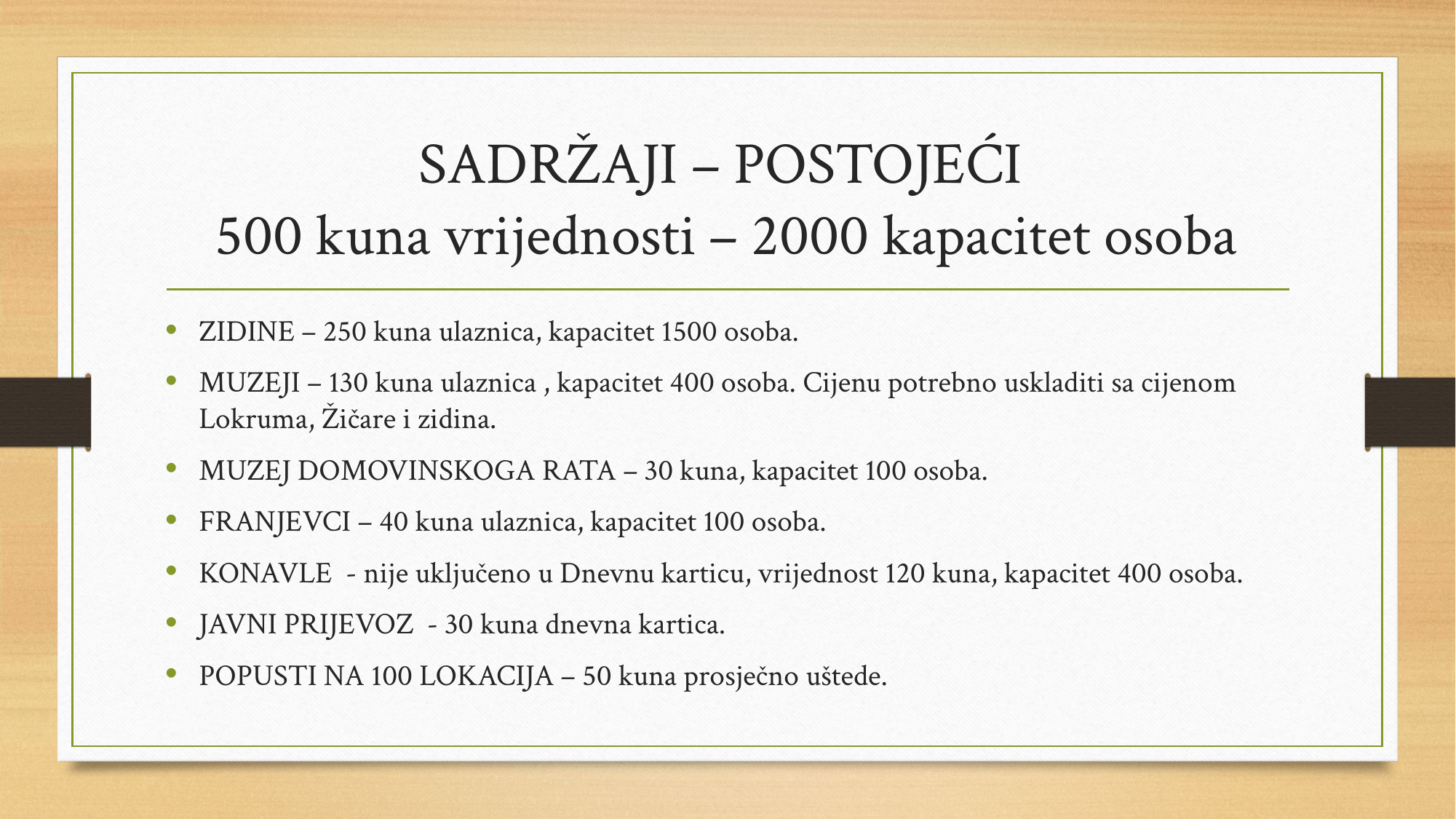

# SADRŽAJI – POSTOJEĆI 500 kuna vrijednosti – 2000 kapacitet osoba
ZIDINE – 250 kuna ulaznica, kapacitet 1500 osoba.
MUZEJI – 130 kuna ulaznica , kapacitet 400 osoba. Cijenu potrebno uskladiti sa cijenom Lokruma, Žičare i zidina.
MUZEJ DOMOVINSKOGA RATA – 30 kuna, kapacitet 100 osoba.
FRANJEVCI – 40 kuna ulaznica, kapacitet 100 osoba.
KONAVLE  - nije uključeno u Dnevnu karticu, vrijednost 120 kuna, kapacitet 400 osoba.
JAVNI PRIJEVOZ  - 30 kuna dnevna kartica.
POPUSTI NA 100 LOKACIJA – 50 kuna prosječno uštede.